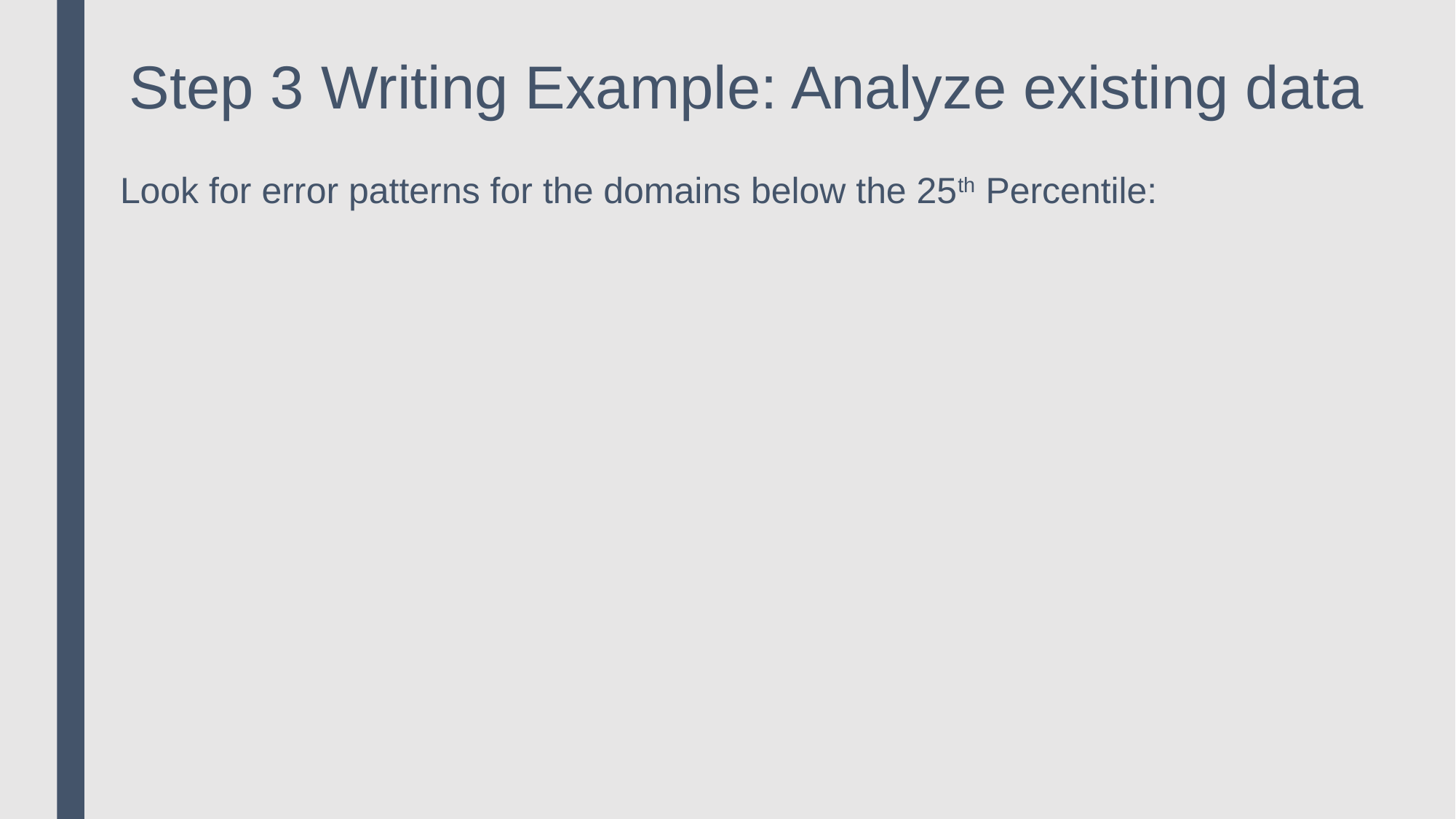

# Step 3 Writing Example: Analyze existing data
Look for error patterns for the domains below the 25th Percentile: